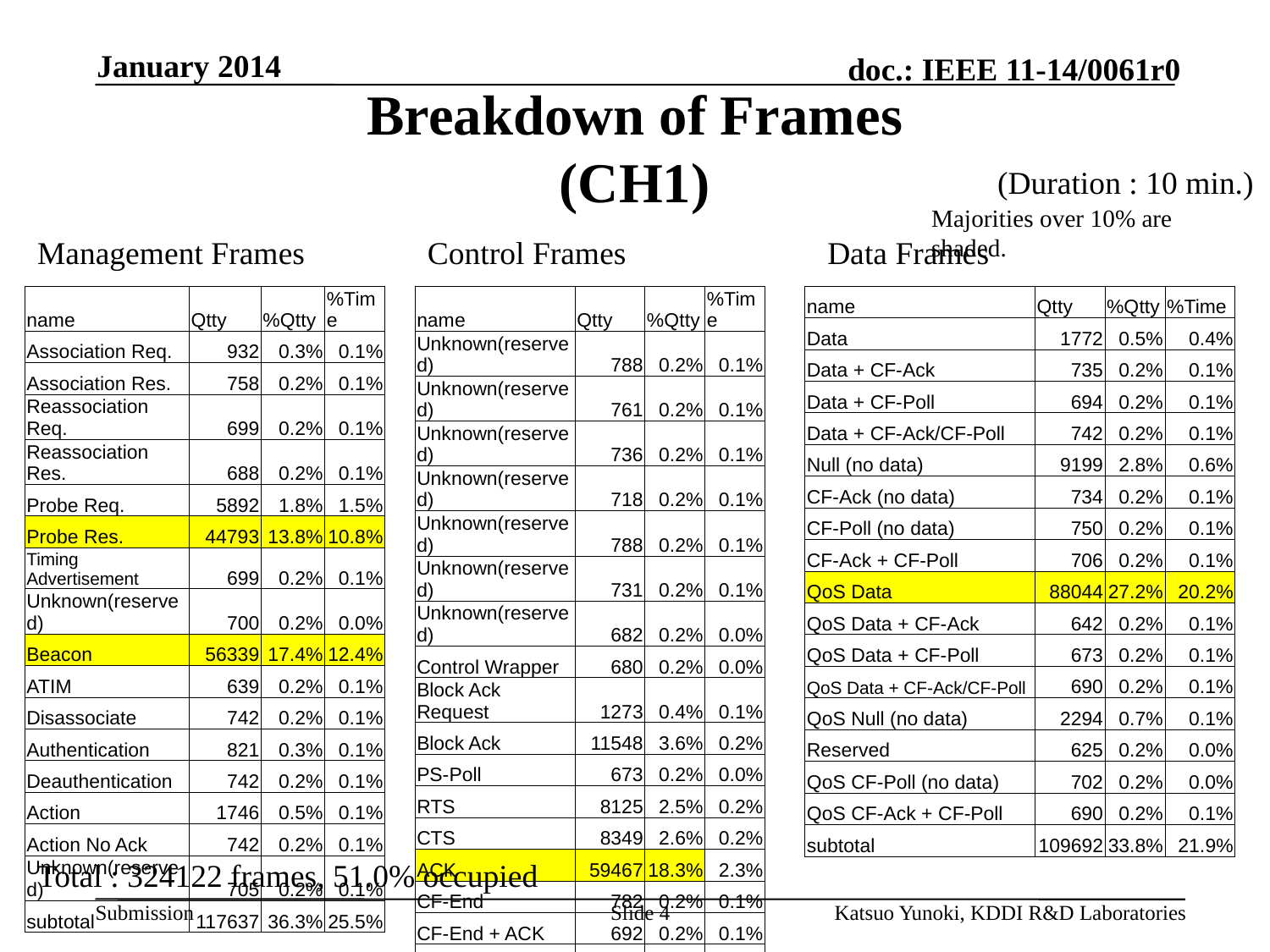

January 2014
# Breakdown of Frames (CH1)
(Duration : 10 min.)
Majorities over 10% are shaded.
Management Frames
Control Frames
Data Frames
| name | Qtty | %Qtty | %Time |
| --- | --- | --- | --- |
| Association Req. | 932 | 0.3% | 0.1% |
| Association Res. | 758 | 0.2% | 0.1% |
| Reassociation Req. | 699 | 0.2% | 0.1% |
| Reassociation Res. | 688 | 0.2% | 0.1% |
| Probe Req. | 5892 | 1.8% | 1.5% |
| Probe Res. | 44793 | 13.8% | 10.8% |
| Timing Advertisement | 699 | 0.2% | 0.1% |
| Unknown(reserved) | 700 | 0.2% | 0.0% |
| Beacon | 56339 | 17.4% | 12.4% |
| ATIM | 639 | 0.2% | 0.1% |
| Disassociate | 742 | 0.2% | 0.1% |
| Authentication | 821 | 0.3% | 0.1% |
| Deauthentication | 742 | 0.2% | 0.1% |
| Action | 1746 | 0.5% | 0.1% |
| Action No Ack | 742 | 0.2% | 0.1% |
| Unknown(reserved) | 705 | 0.2% | 0.1% |
| subtotal | 117637 | 36.3% | 25.5% |
| name | Qtty | %Qtty | %Time |
| --- | --- | --- | --- |
| Unknown(reserved) | 788 | 0.2% | 0.1% |
| Unknown(reserved) | 761 | 0.2% | 0.1% |
| Unknown(reserved) | 736 | 0.2% | 0.1% |
| Unknown(reserved) | 718 | 0.2% | 0.1% |
| Unknown(reserved) | 788 | 0.2% | 0.1% |
| Unknown(reserved) | 731 | 0.2% | 0.1% |
| Unknown(reserved) | 682 | 0.2% | 0.0% |
| Control Wrapper | 680 | 0.2% | 0.0% |
| Block Ack Request | 1273 | 0.4% | 0.1% |
| Block Ack | 11548 | 3.6% | 0.2% |
| PS-Poll | 673 | 0.2% | 0.0% |
| RTS | 8125 | 2.5% | 0.2% |
| CTS | 8349 | 2.6% | 0.2% |
| ACK | 59467 | 18.3% | 2.3% |
| CF-End | 782 | 0.2% | 0.1% |
| CF-End + ACK | 692 | 0.2% | 0.1% |
| subtotal | 96793 | 29.9% | 3.6% |
| name | Qtty | %Qtty | %Time |
| --- | --- | --- | --- |
| Data | 1772 | 0.5% | 0.4% |
| Data + CF-Ack | 735 | 0.2% | 0.1% |
| Data + CF-Poll | 694 | 0.2% | 0.1% |
| Data + CF-Ack/CF-Poll | 742 | 0.2% | 0.1% |
| Null (no data) | 9199 | 2.8% | 0.6% |
| CF-Ack (no data) | 734 | 0.2% | 0.1% |
| CF-Poll (no data) | 750 | 0.2% | 0.1% |
| CF-Ack + CF-Poll | 706 | 0.2% | 0.1% |
| QoS Data | 88044 | 27.2% | 20.2% |
| QoS Data + CF-Ack | 642 | 0.2% | 0.1% |
| QoS Data + CF-Poll | 673 | 0.2% | 0.1% |
| QoS Data + CF-Ack/CF-Poll | 690 | 0.2% | 0.1% |
| QoS Null (no data) | 2294 | 0.7% | 0.1% |
| Reserved | 625 | 0.2% | 0.0% |
| QoS CF-Poll (no data) | 702 | 0.2% | 0.0% |
| QoS CF-Ack + CF-Poll | 690 | 0.2% | 0.1% |
| subtotal | 109692 | 33.8% | 21.9% |
Total : 324122 frames, 51.0% occupied
Slide 4
Katsuo Yunoki, KDDI R&D Laboratories